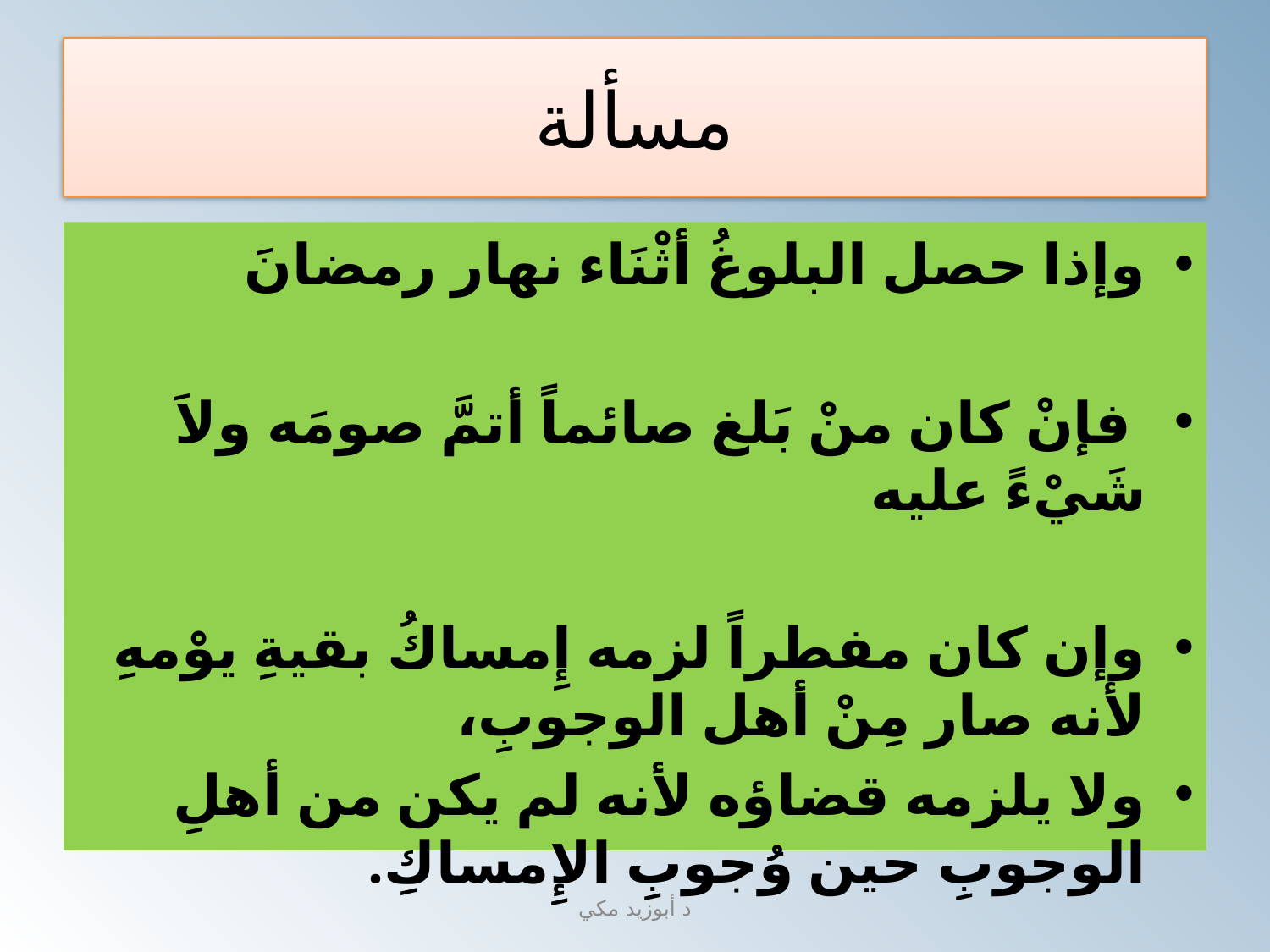

# مسألة
وإذا حصل البلوغُ أثْنَاء نهار رمضانَ

 فإنْ كان منْ بَلغ صائماً أتمَّ صومَه ولاَ شَيْءً عليه

وإن كان مفطراً لزمه إِمساكُ بقيةِ يوْمهِ لأنه صار مِنْ أهل الوجوبِ،
ولا يلزمه قضاؤه لأنه لم يكن من أهلِ الوجوبِ حين وُجوبِ الإِمساكِ.

د أبوزيد مكي